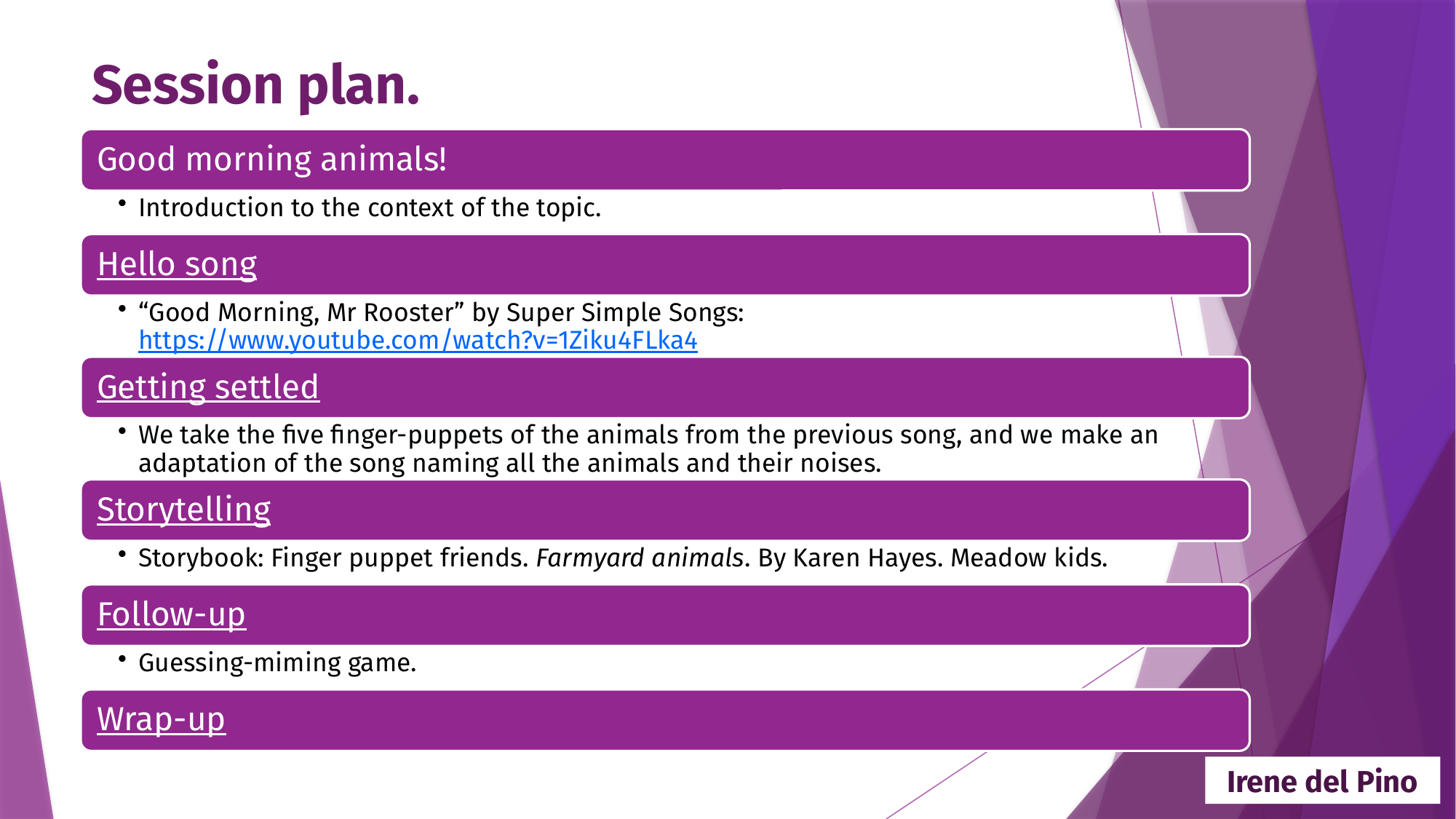

# Session plan.
Good morning animals!
Introduction to the context of the topic.
Hello song
“Good Morning, Mr Rooster” by Super Simple Songs: 			https://www.youtube.com/watch?v=1Ziku4FLka4
Getting settled
We take the five finger-puppets of the animals from the previous song, and we make an adaptation of the song naming all the animals and their noises.
Storytelling
Storybook: Finger puppet friends. Farmyard animals. By Karen Hayes. Meadow kids.
Follow-up
Guessing-miming game.
Wrap-up
Irene del Pino